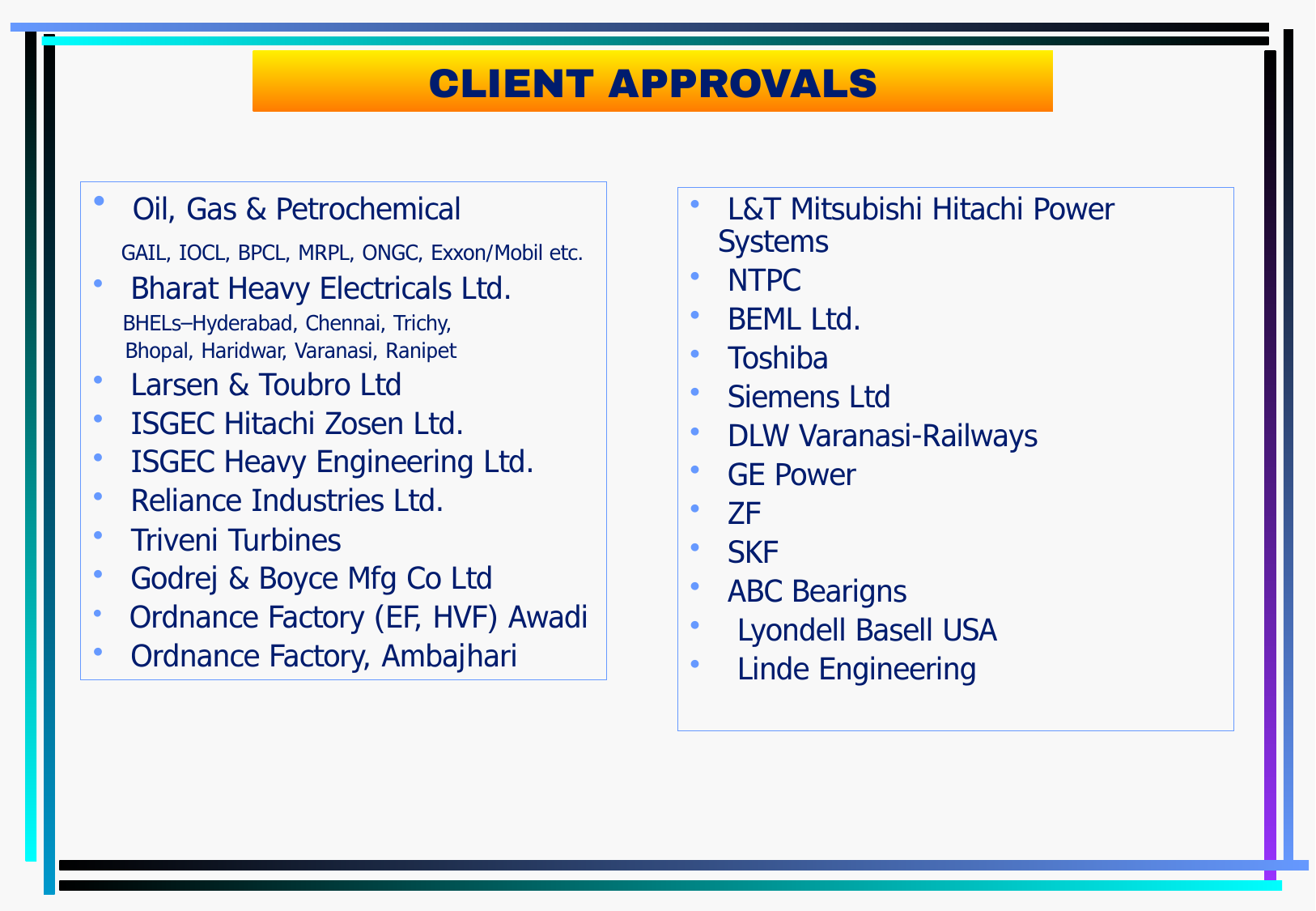

# CLIENT APPROVALS
 Oil, Gas & Petrochemical
   GAIL, IOCL, BPCL, MRPL, ONGC, Exxon/Mobil etc.
 Bharat Heavy Electricals Ltd.
    BHELs–Hyderabad, Chennai, Trichy,
     Bhopal, Haridwar, Varanasi, Ranipet
 Larsen & Toubro Ltd
 ISGEC Hitachi Zosen Ltd.
 ISGEC Heavy Engineering Ltd.
 Reliance Industries Ltd.
 Triveni Turbines
 Godrej & Boyce Mfg Co Ltd
 Ordnance Factory (EF, HVF) Awadi
 Ordnance Factory, Ambajhari
 L&T Mitsubishi Hitachi Power Systems
 NTPC
 BEML Ltd.
 Toshiba
 Siemens Ltd
 DLW Varanasi-Railways
 GE Power
 ZF
 SKF
 ABC Bearigns
  Lyondell Basell USA
  Linde Engineering